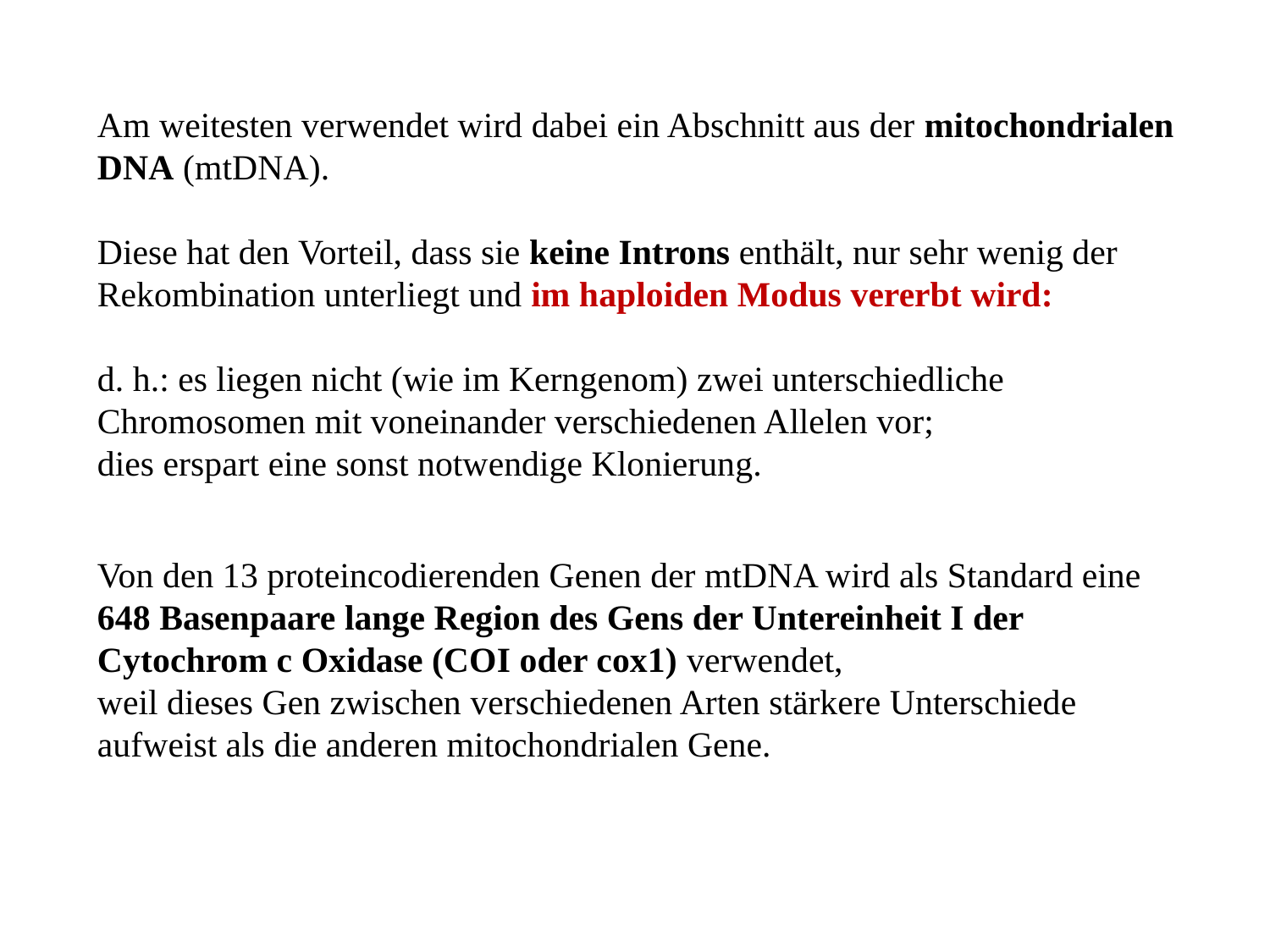

Am weitesten verwendet wird dabei ein Abschnitt aus der mitochondrialen DNA (mtDNA).

Diese hat den Vorteil, dass sie keine Introns enthält, nur sehr wenig der Rekombination unterliegt und im haploiden Modus vererbt wird:

d. h.: es liegen nicht (wie im Kerngenom) zwei unterschiedliche Chromosomen mit voneinander verschiedenen Allelen vor;
dies erspart eine sonst notwendige Klonierung.
Von den 13 proteincodierenden Genen der mtDNA wird als Standard eine 648 Basenpaare lange Region des Gens der Untereinheit I der Cytochrom c Oxidase (COI oder cox1) verwendet,
weil dieses Gen zwischen verschiedenen Arten stärkere Unterschiede aufweist als die anderen mitochondrialen Gene.